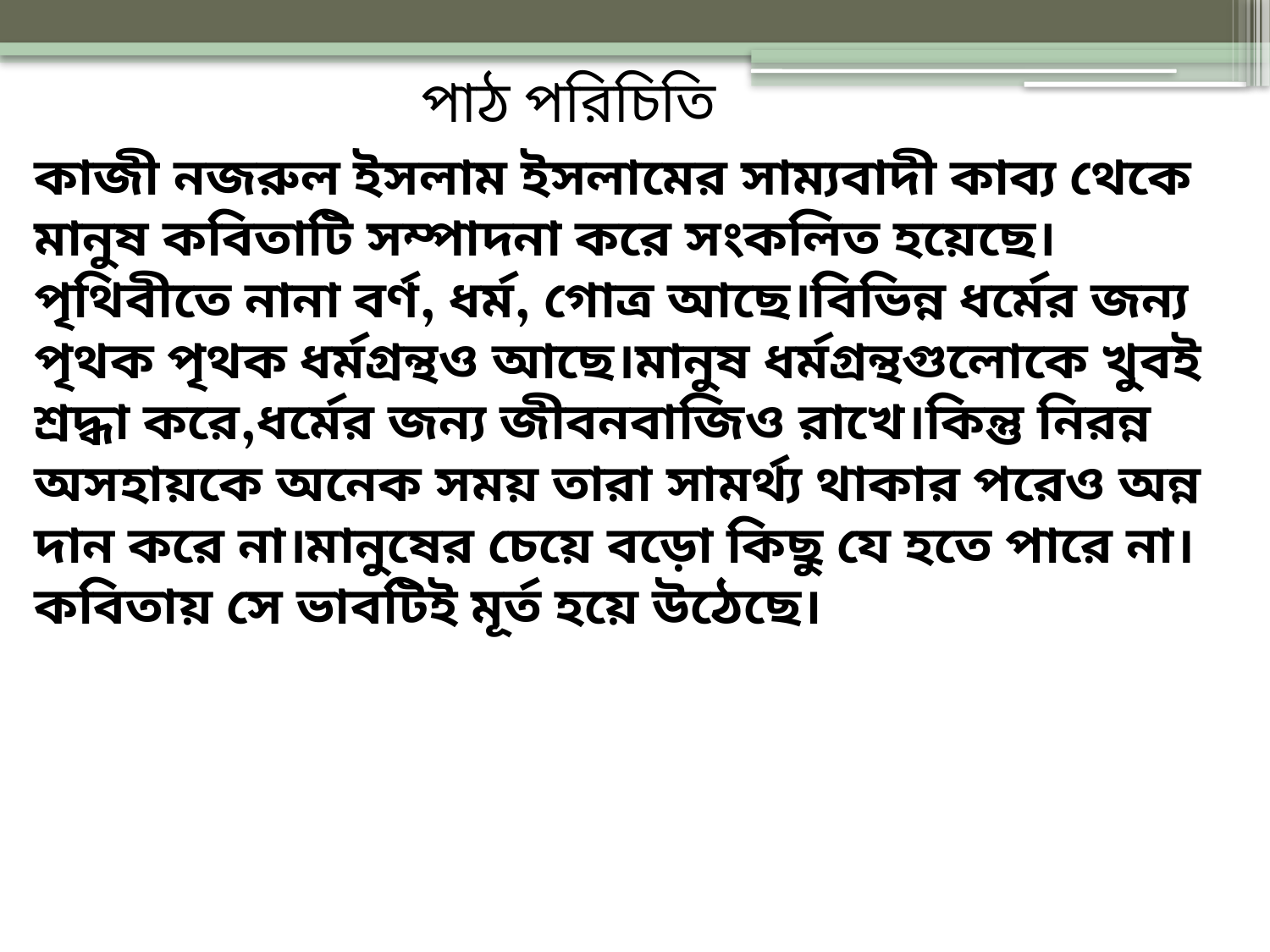

পাঠ পরিচিতি
কাজী নজরুল ইসলাম ইসলামের সাম্যবাদী কাব্য থেকে মানুষ কবিতাটি সম্পাদনা করে সংকলিত হয়েছে। পৃথিবীতে নানা বর্ণ, ধর্ম, গোত্র আছে।বিভিন্ন ধর্মের জন্য পৃথক পৃথক ধর্মগ্রন্থও আছে।মানুষ ধর্মগ্রন্থগুলোকে খুবই শ্রদ্ধা করে,ধর্মের জন্য জীবনবাজিও রাখে।কিন্তু নিরন্ন অসহায়কে অনেক সময় তারা সামর্থ্য থাকার পরেও অন্ন দান করে না।মানুষের চেয়ে বড়ো কিছু যে হতে পারে না।কবিতায় সে ভাবটিই মূর্ত হয়ে উঠেছে।